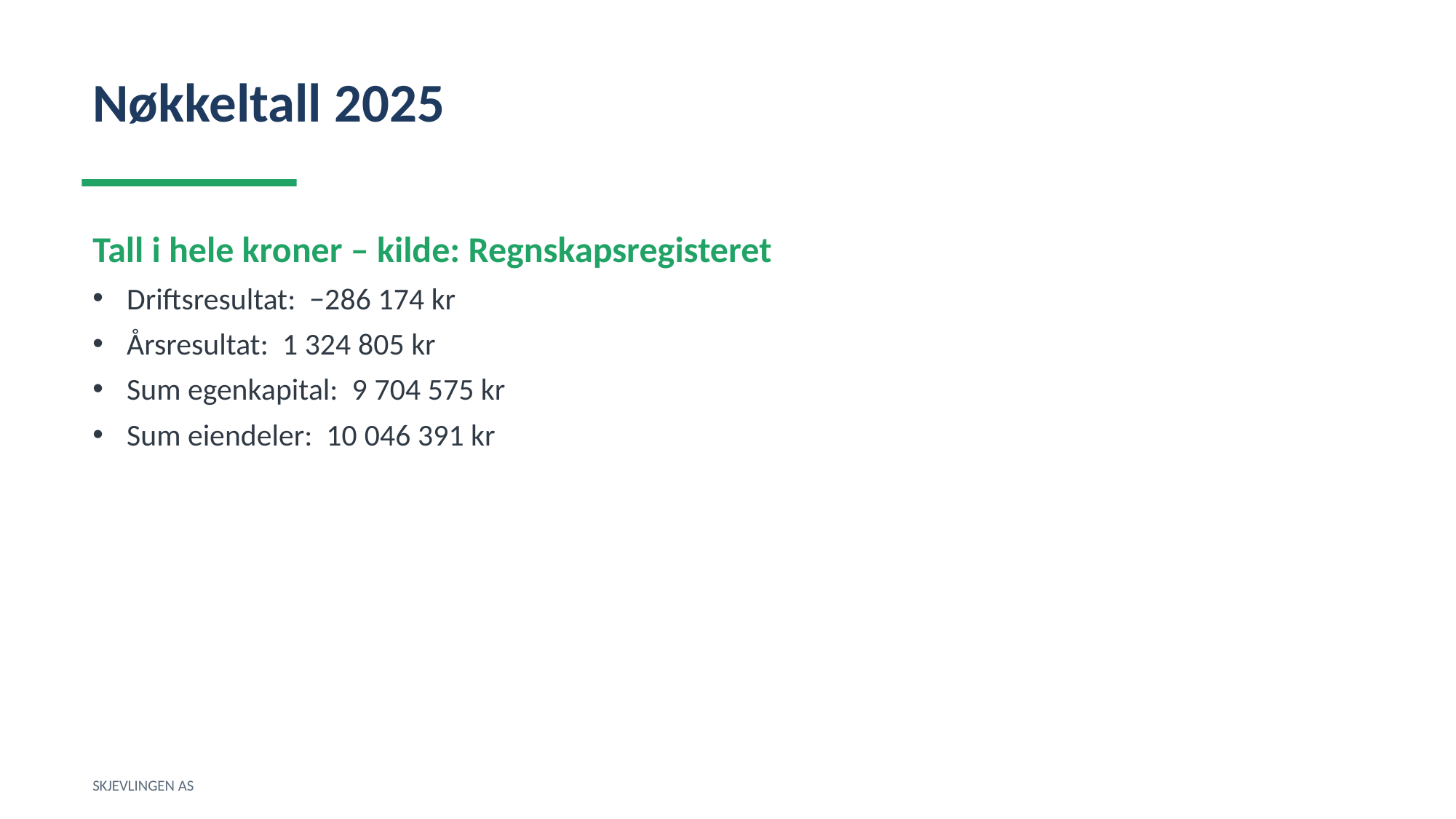

Nøkkeltall 2025

Tall i hele kroner – kilde: Regnskapsregisteret
Driftsresultat:  −286 174 kr
Årsresultat:  1 324 805 kr
Sum egenkapital:  9 704 575 kr
Sum eiendeler:  10 046 391 kr
SKJEVLINGEN AS